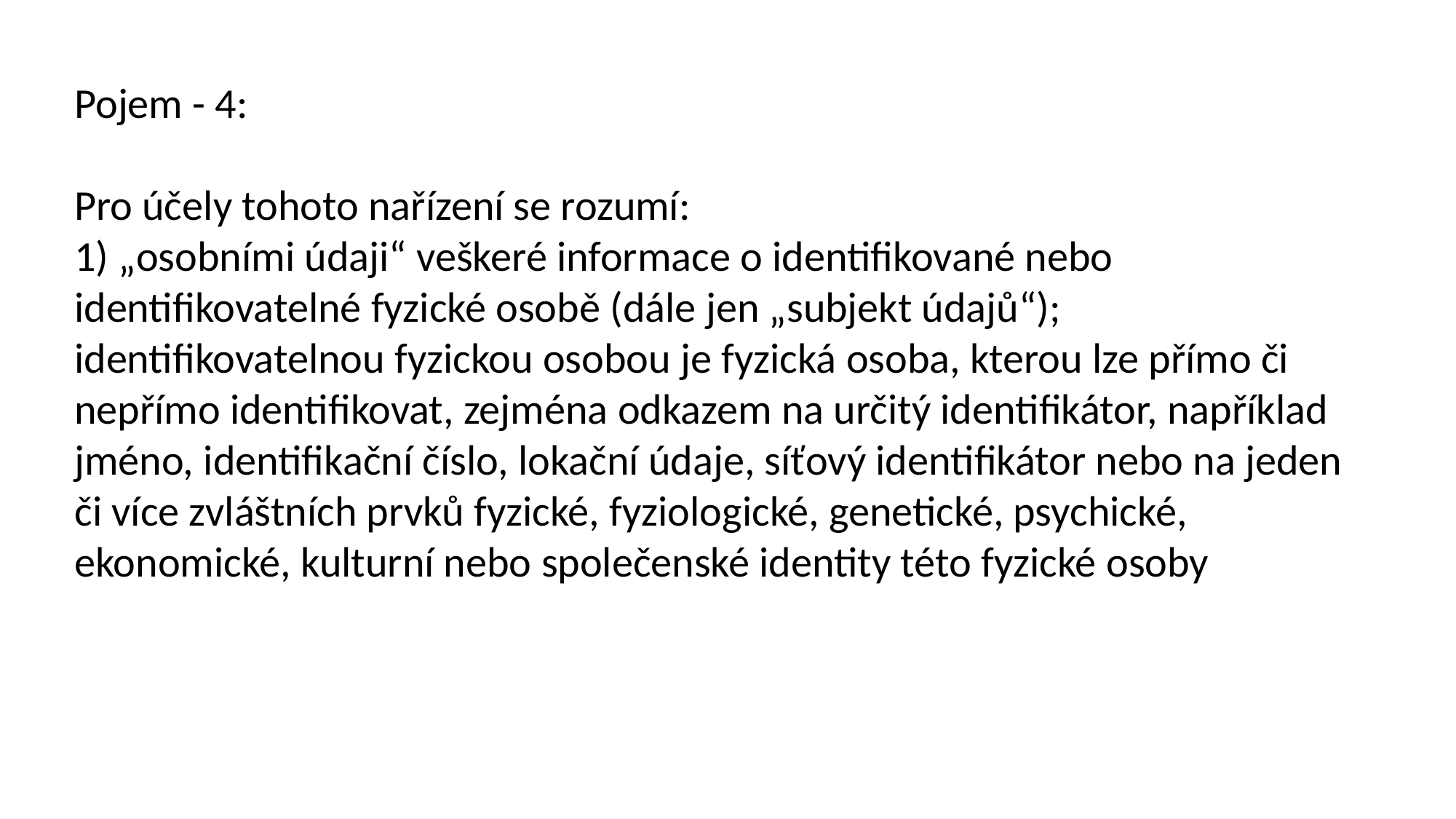

Pojem - 4:

Pro účely tohoto nařízení se rozumí:
1) „osobními údaji“ veškeré informace o identifikované nebo identifikovatelné fyzické osobě (dále jen „subjekt údajů“); identifikovatelnou fyzickou osobou je fyzická osoba, kterou lze přímo či nepřímo identifikovat, zejména odkazem na určitý identifikátor, například jméno, identifikační číslo, lokační údaje, síťový identifikátor nebo na jeden či více zvláštních prvků fyzické, fyziologické, genetické, psychické, ekonomické, kulturní nebo společenské identity této fyzické osoby